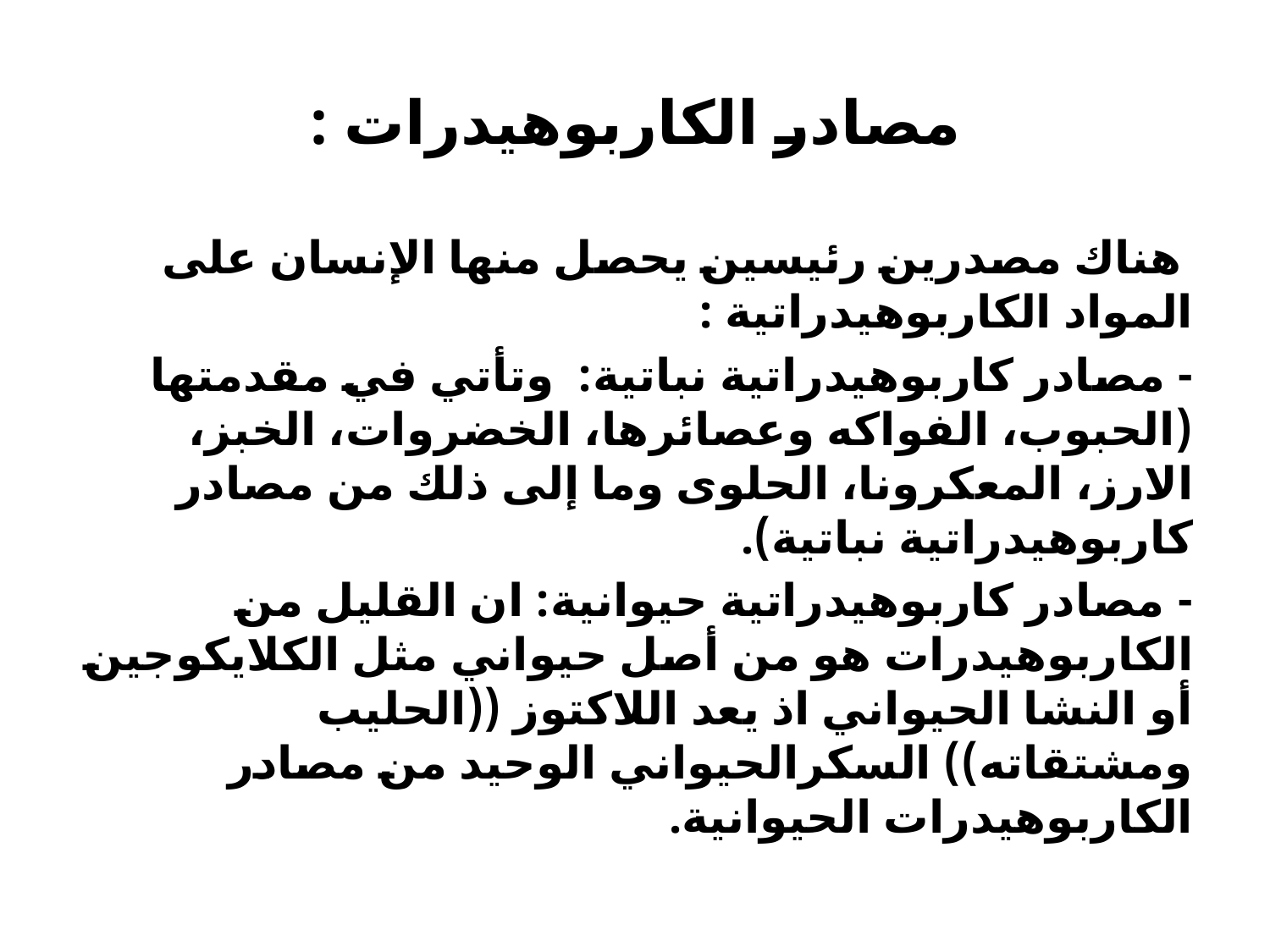

# مصادر الكاربوهيدرات :
 هناك مصدرين رئيسين يحصل منها الإنسان على المواد الكاربوهيدراتية :
- مصادر كاربوهيدراتية نباتية:  وتأتي في مقدمتها (الحبوب، الفواكه وعصائرها، الخضروات، الخبز، الارز، المعكرونا، الحلوى وما إلى ذلك من مصادر كاربوهيدراتية نباتية).
- مصادر كاربوهيدراتية حيوانية: ان القليل من الكاربوهيدرات هو من أصل حيواني مثل الكلايكوجين أو النشا الحيواني اذ يعد اللاكتوز ((الحليب ومشتقاته)) السكرالحيواني الوحيد من مصادر الكاربوهيدرات الحيوانية.